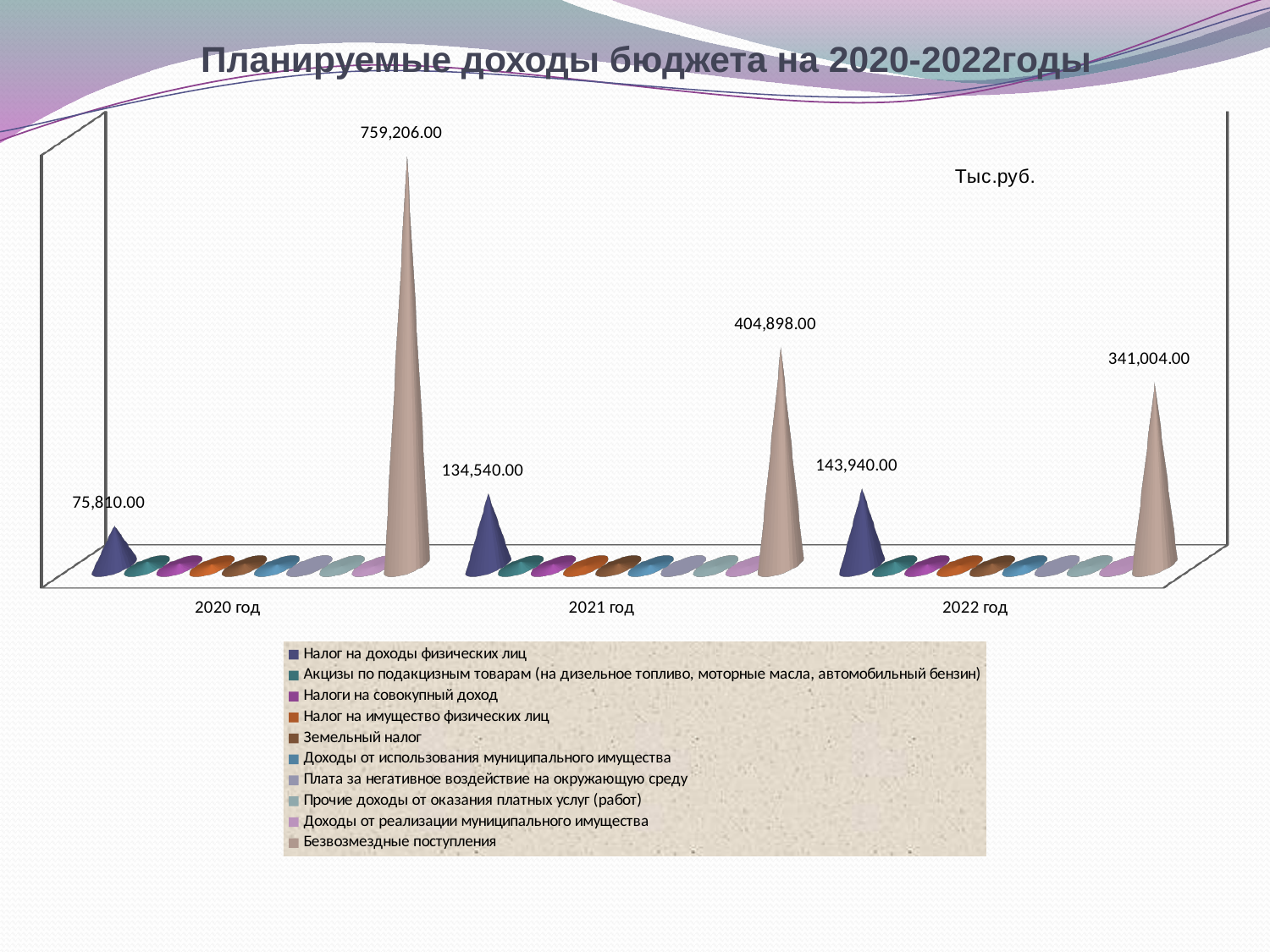

# Планируемые доходы бюджета на 2020-2022годы

[unsupported chart]